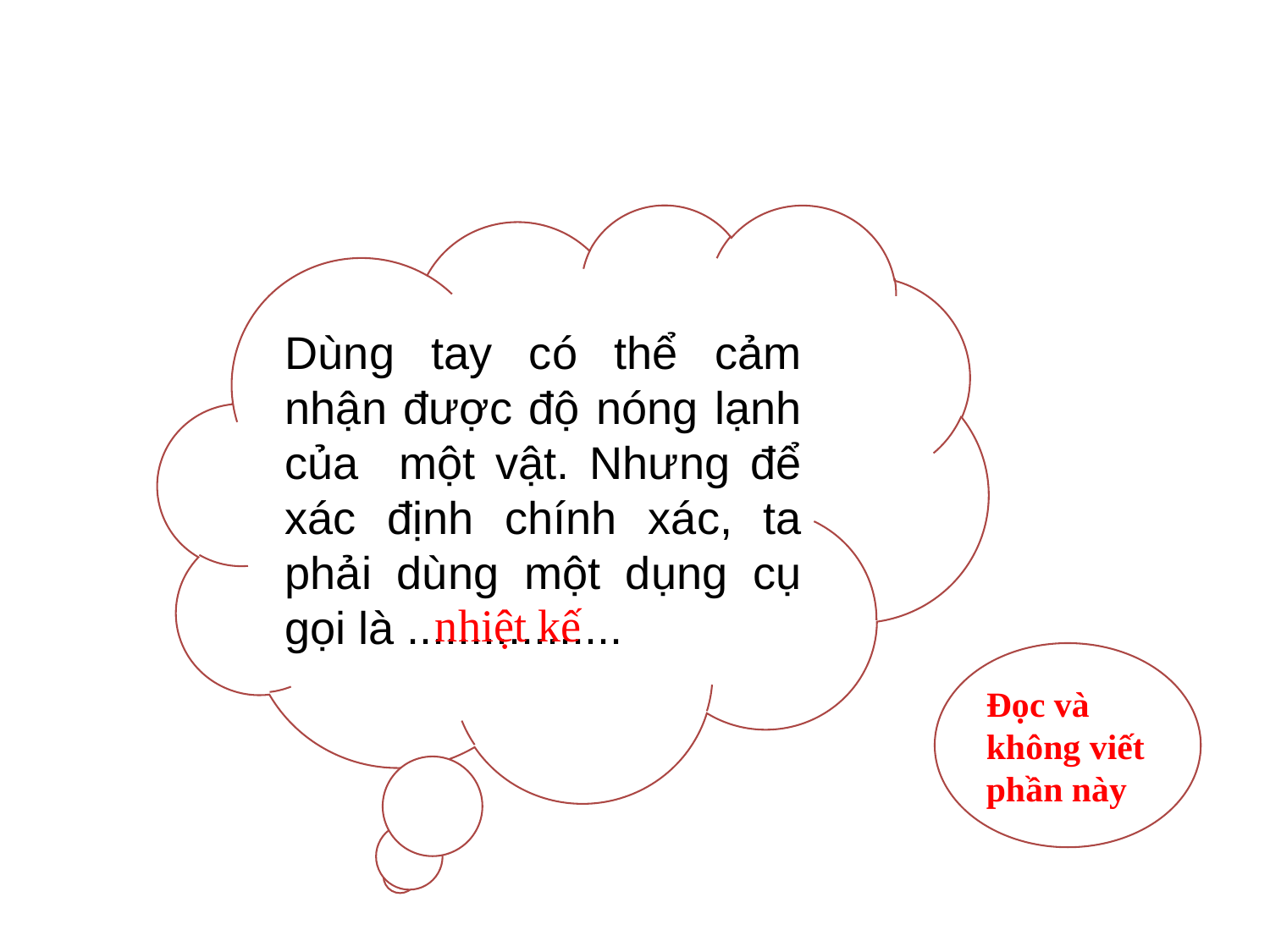

Dùng tay có thể cảm nhận được độ nóng lạnh của  một vật. Nhưng để xác định chính xác, ta phải dùng một dụng cụ gọi là .................
nhiệt kế
Đọc và không viết phần này